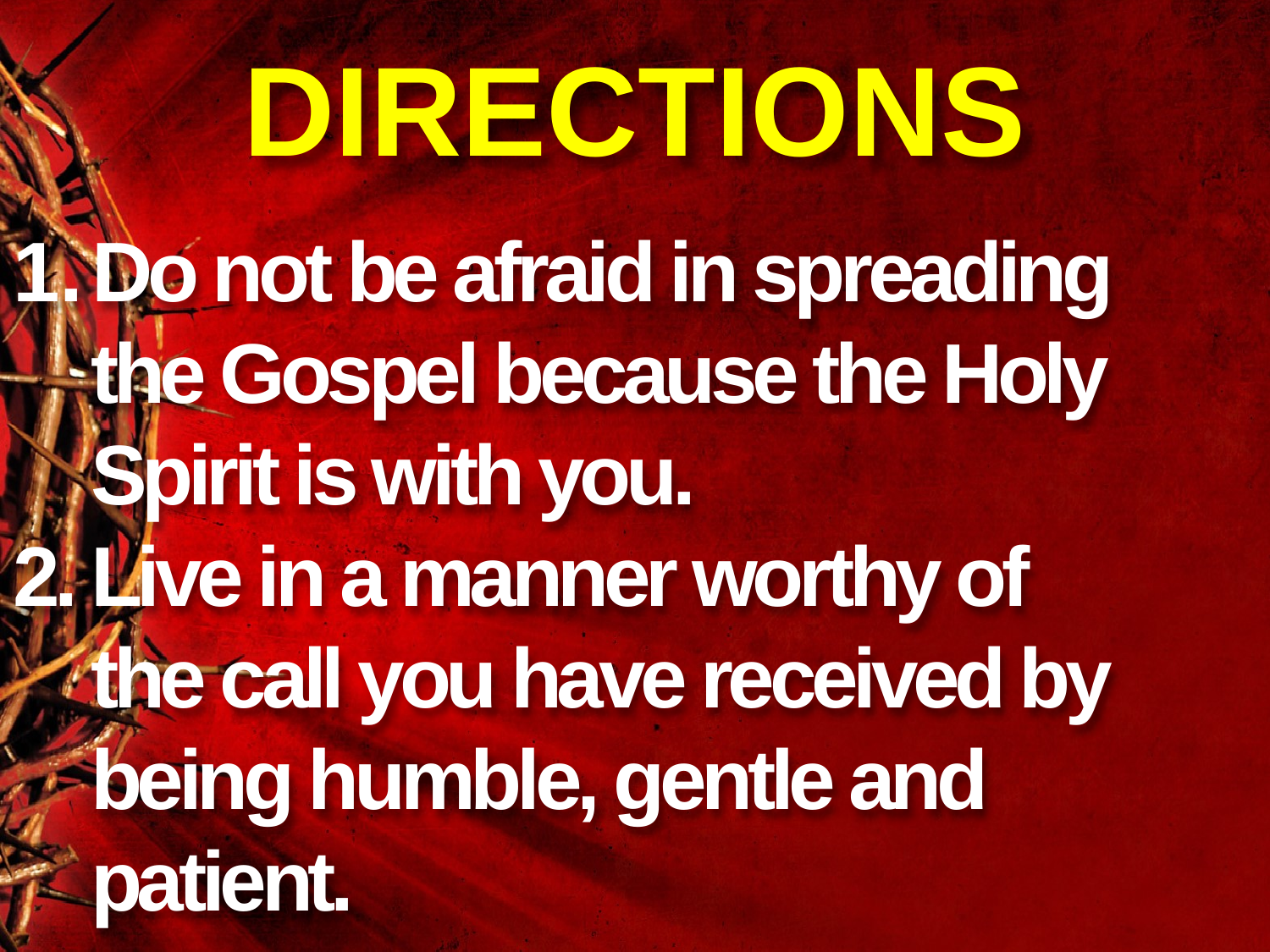

# DIRECTIONS
Do not be afraid in spreading
    the Gospel because the Holy
    Spirit is with you.
2. Live in a manner worthy of
    the call you have received by
    being humble, gentle and
    patient.